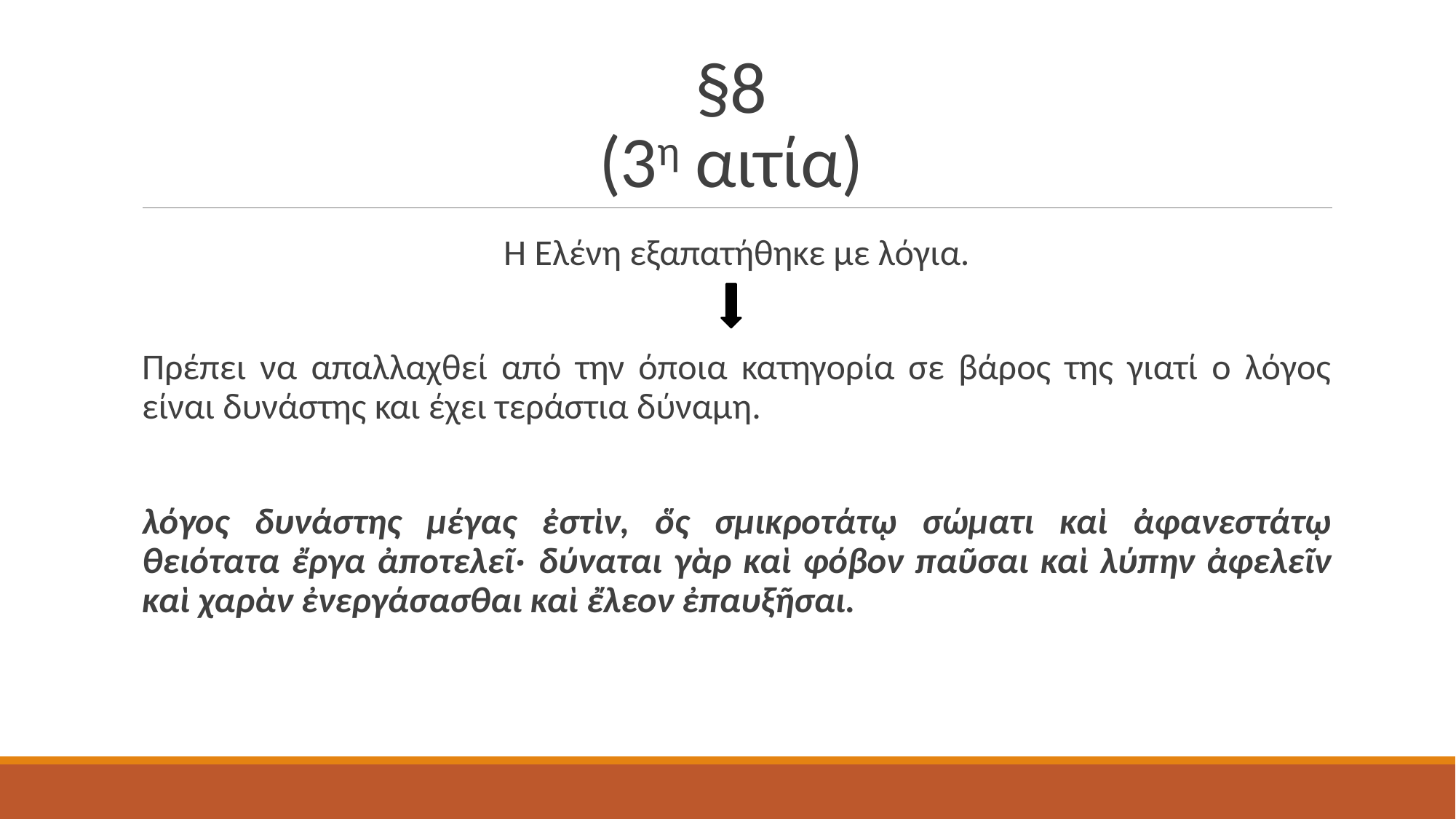

# §8 (3η αιτία)
Η Ελένη εξαπατήθηκε με λόγια.

Πρέπει να απαλλαχθεί από την όποια κατηγορία σε βάρος της γιατί ο λόγος είναι δυνάστης και έχει τεράστια δύναμη.

λόγος δυνάστης μέγας ἐστὶν, ὅς σμικροτάτῳ σώματι καὶ ἀφανεστάτῳ θειότατα ἔργα ἀποτελεῖ‧ δύναται γὰρ καὶ φόβον παῦσαι καὶ λύπην ἀφελεῖν καὶ χαρὰν ἐνεργάσασθαι καὶ ἔλεον ἐπαυξῆσαι.